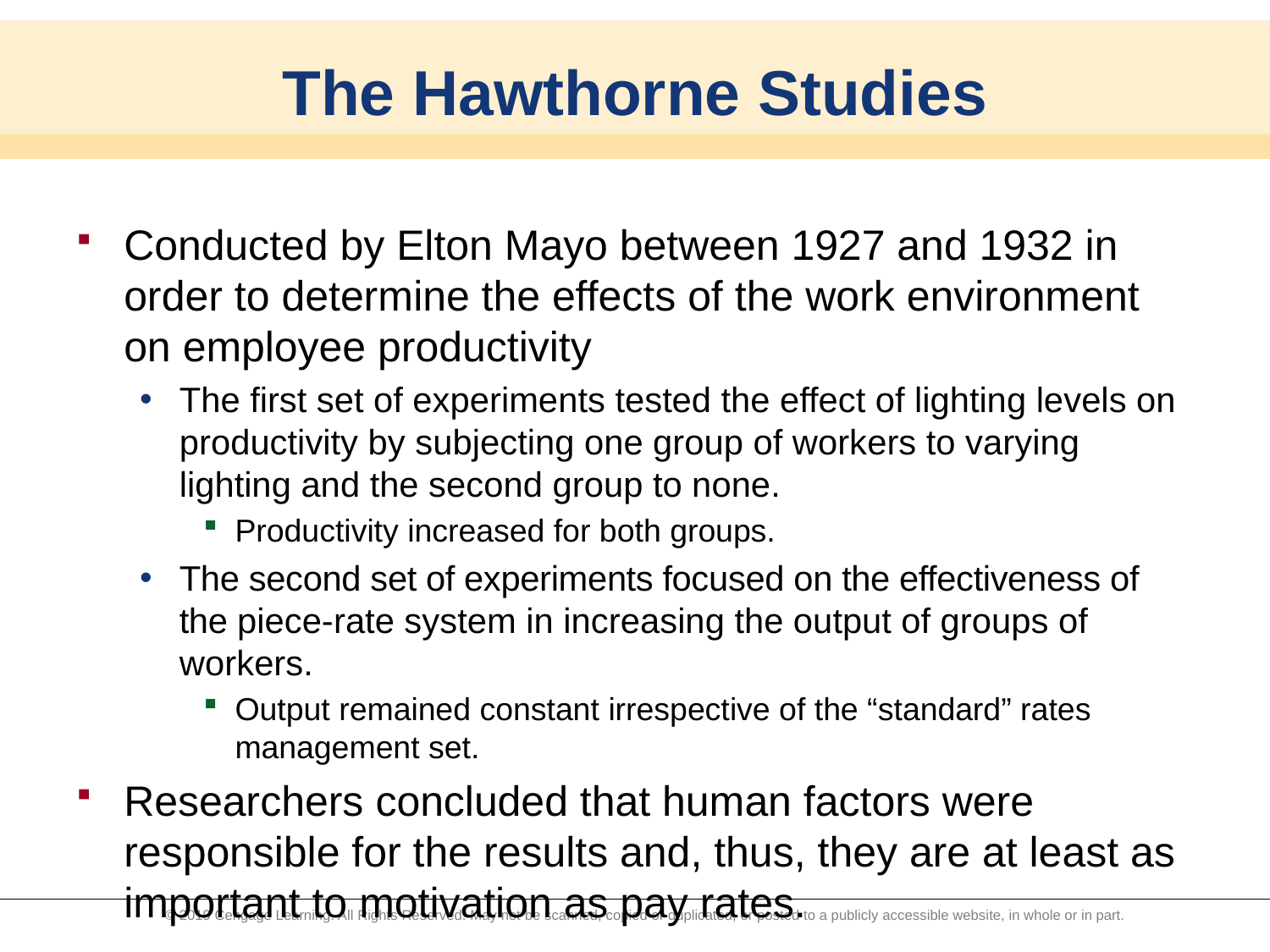

# The Hawthorne Studies
Conducted by Elton Mayo between 1927 and 1932 in order to determine the effects of the work environment on employee productivity
The first set of experiments tested the effect of lighting levels on productivity by subjecting one group of workers to varying lighting and the second group to none.
Productivity increased for both groups.
The second set of experiments focused on the effectiveness of the piece-rate system in increasing the output of groups of workers.
Output remained constant irrespective of the “standard” rates management set.
Researchers concluded that human factors were responsible for the results and, thus, they are at least as important to motivation as pay rates.